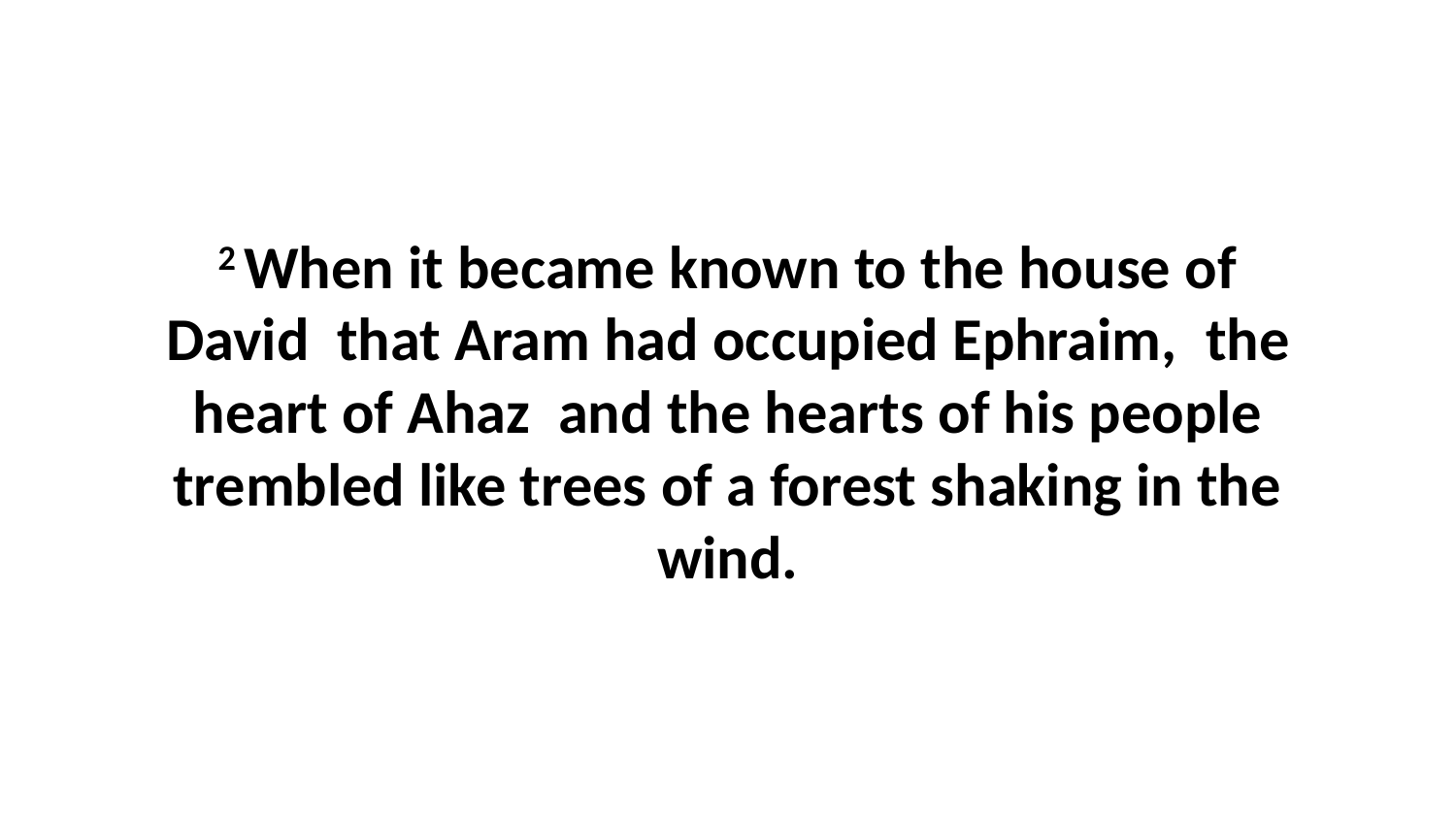

2 When it became known to the house of David  that Aram had occupied Ephraim,  the heart of Ahaz  and the hearts of his people trembled like trees of a forest shaking in the wind.